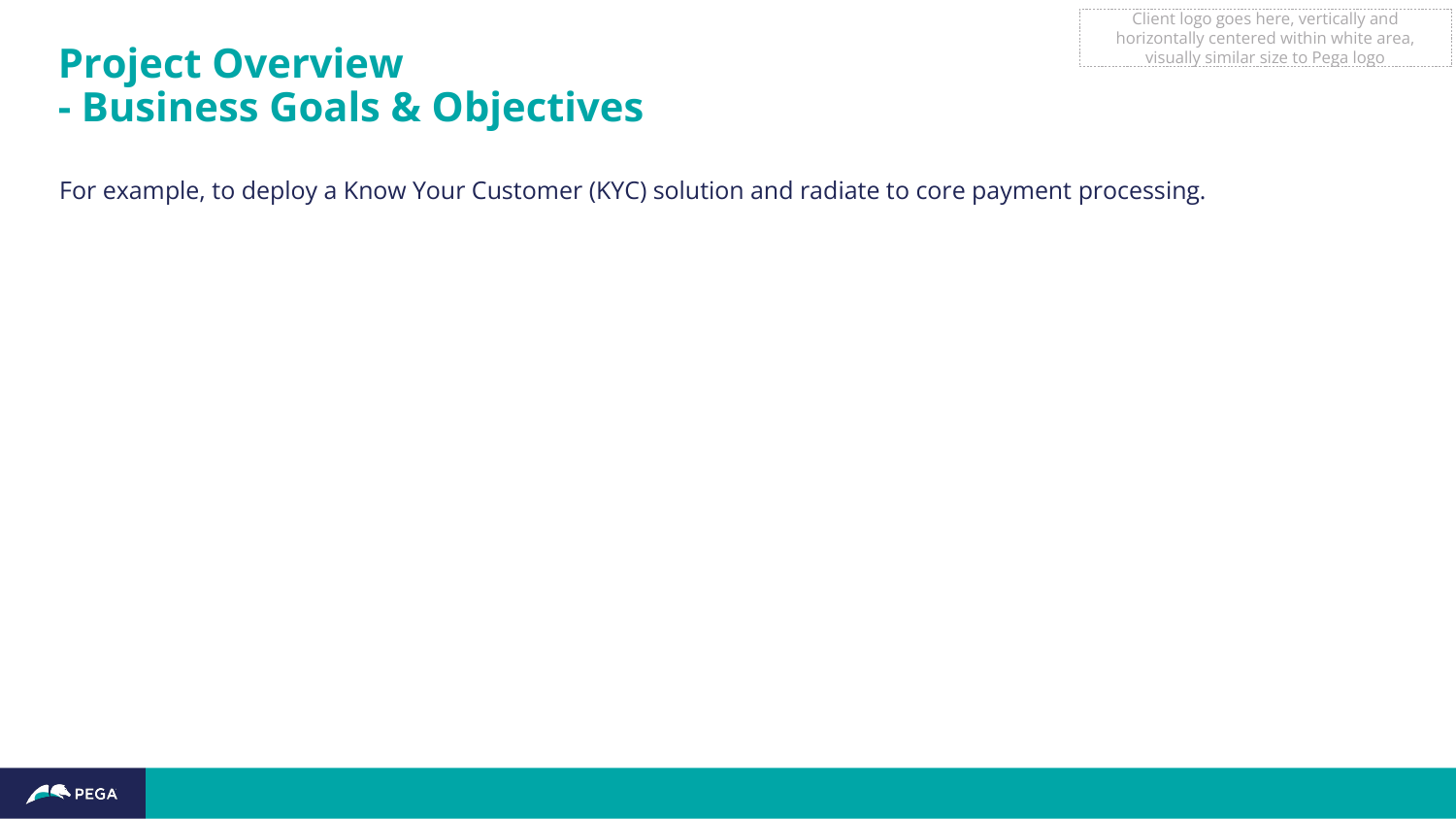

Client logo goes here, vertically and horizontally centered within white area, visually similar size to Pega logo
# Project Overview - Business Goals & Objectives
For example, to deploy a Know Your Customer (KYC) solution and radiate to core payment processing.